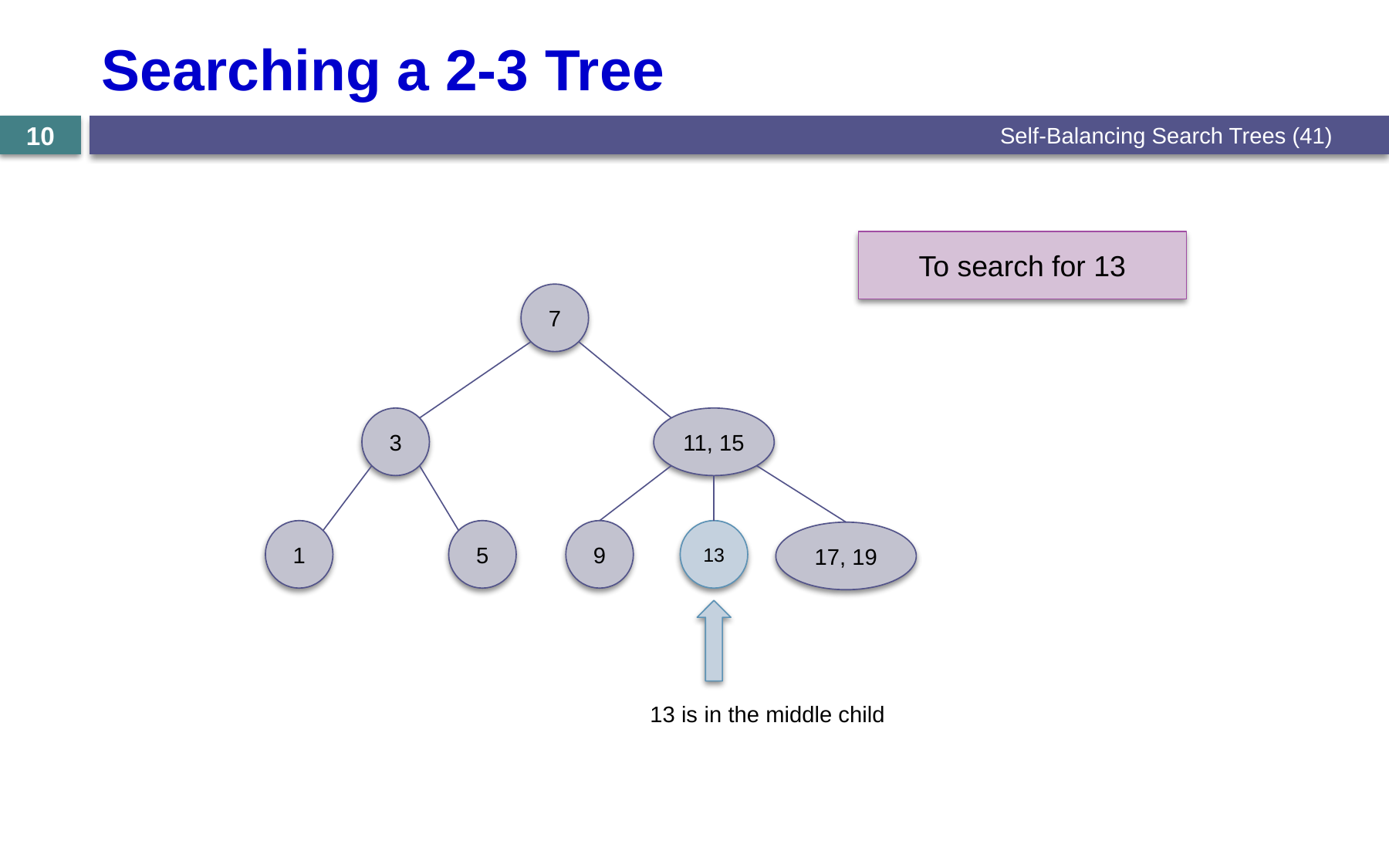

# Searching a 2-3 Tree
Self-Balancing Search Trees (41)
10
To search for 13
7
3
11, 15
1
5
9
13
17, 19

13 is in the middle child